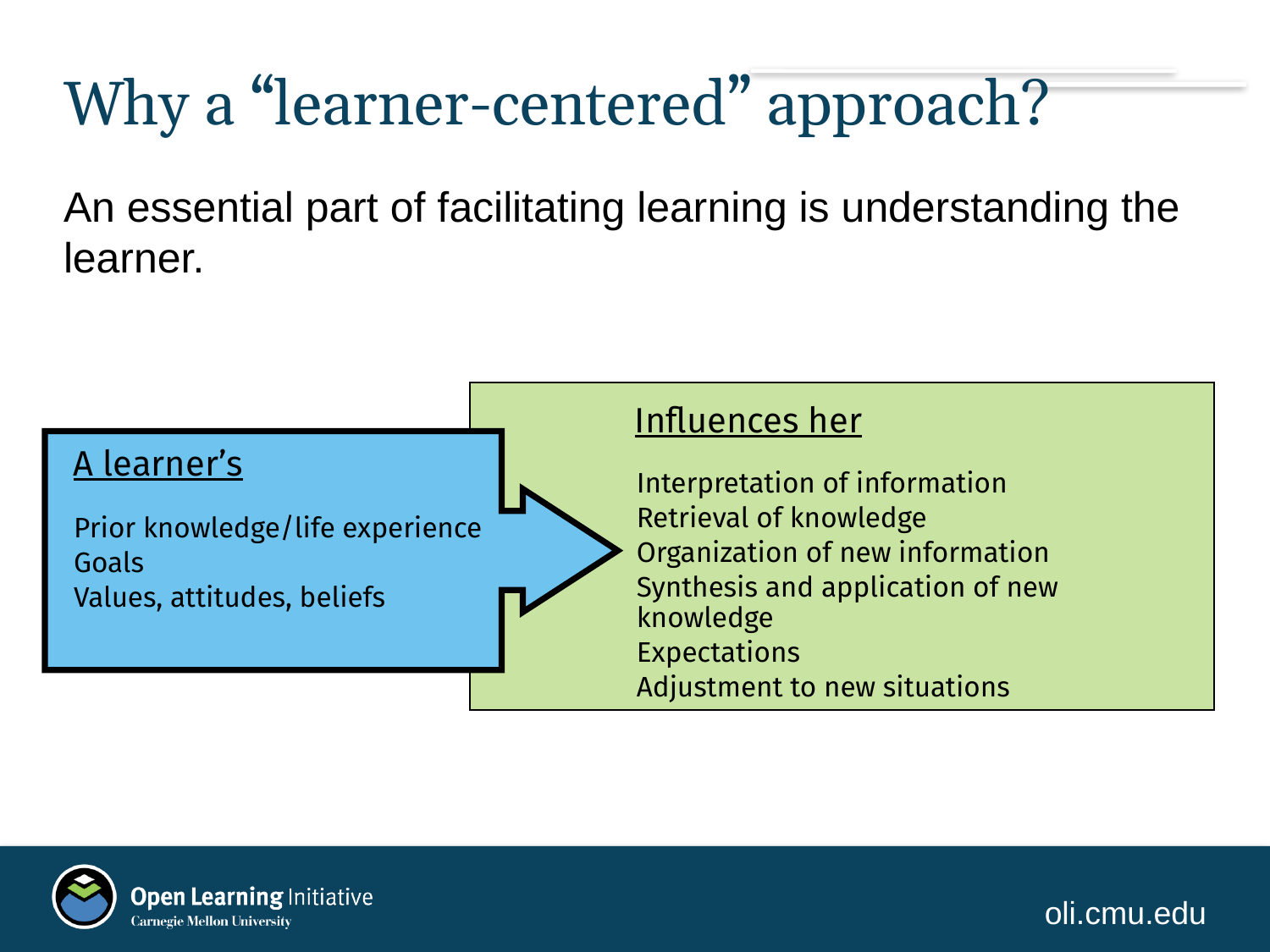

# Why a “learner-centered” approach?
An essential part of facilitating learning is understanding the learner.

Influences her

A learner’s
Interpretation of information
Retrieval of knowledge
Organization of new information
Synthesis and application of new knowledge
Expectations
Adjustment to new situations
Prior knowledge/life experience
Goals
Values, attitudes, beliefs